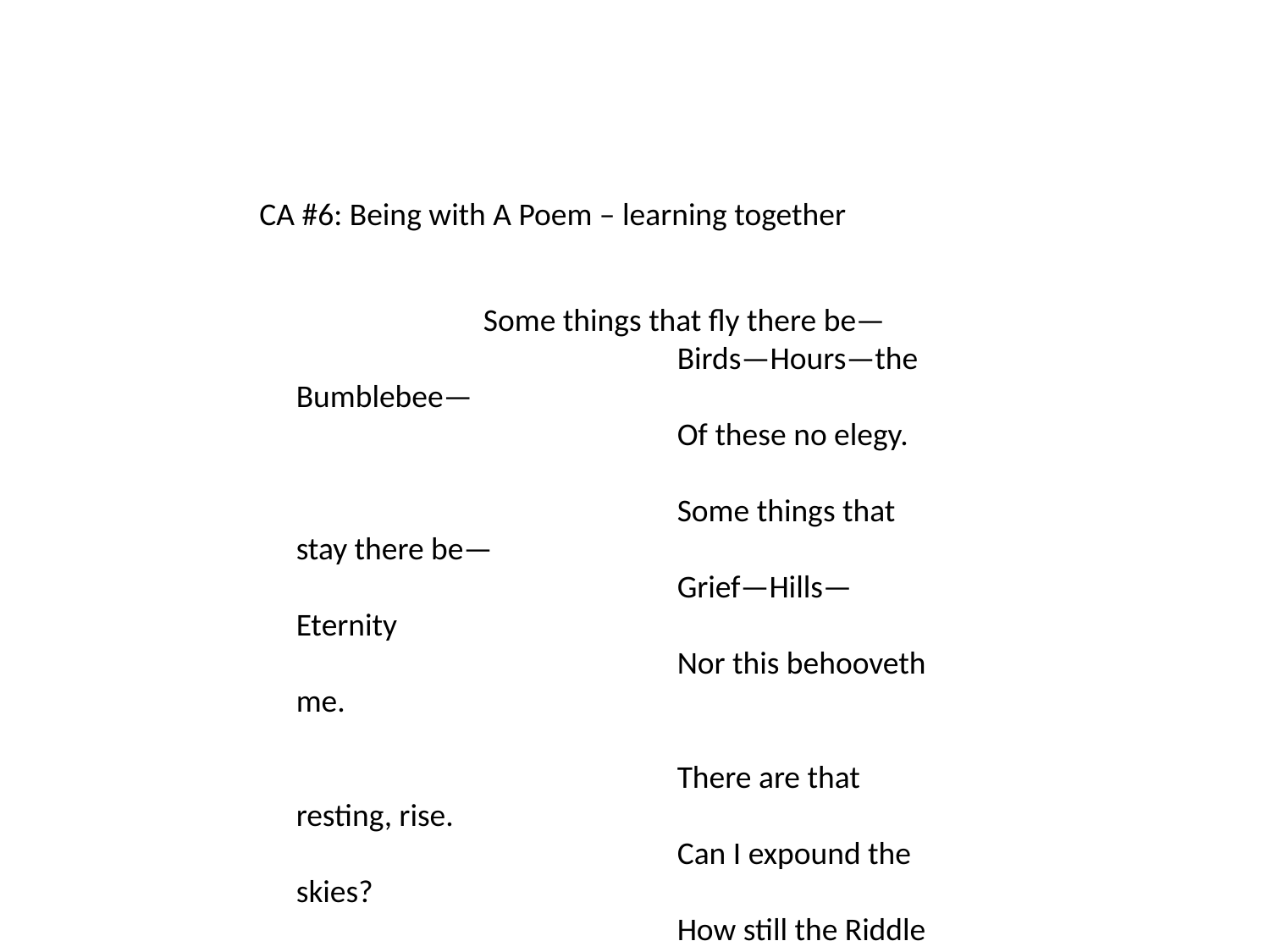

CA #6: Being with A Poem – learning together

                          Some things that fly there be—
			Birds—Hours—the Bumblebee—
			Of these no elegy.

 			Some things that stay there be—
			Grief—Hills—Eternity
			Nor this behooveth me.

			There are that resting, rise.
			Can I expound the skies?
			How still the Riddle lies!